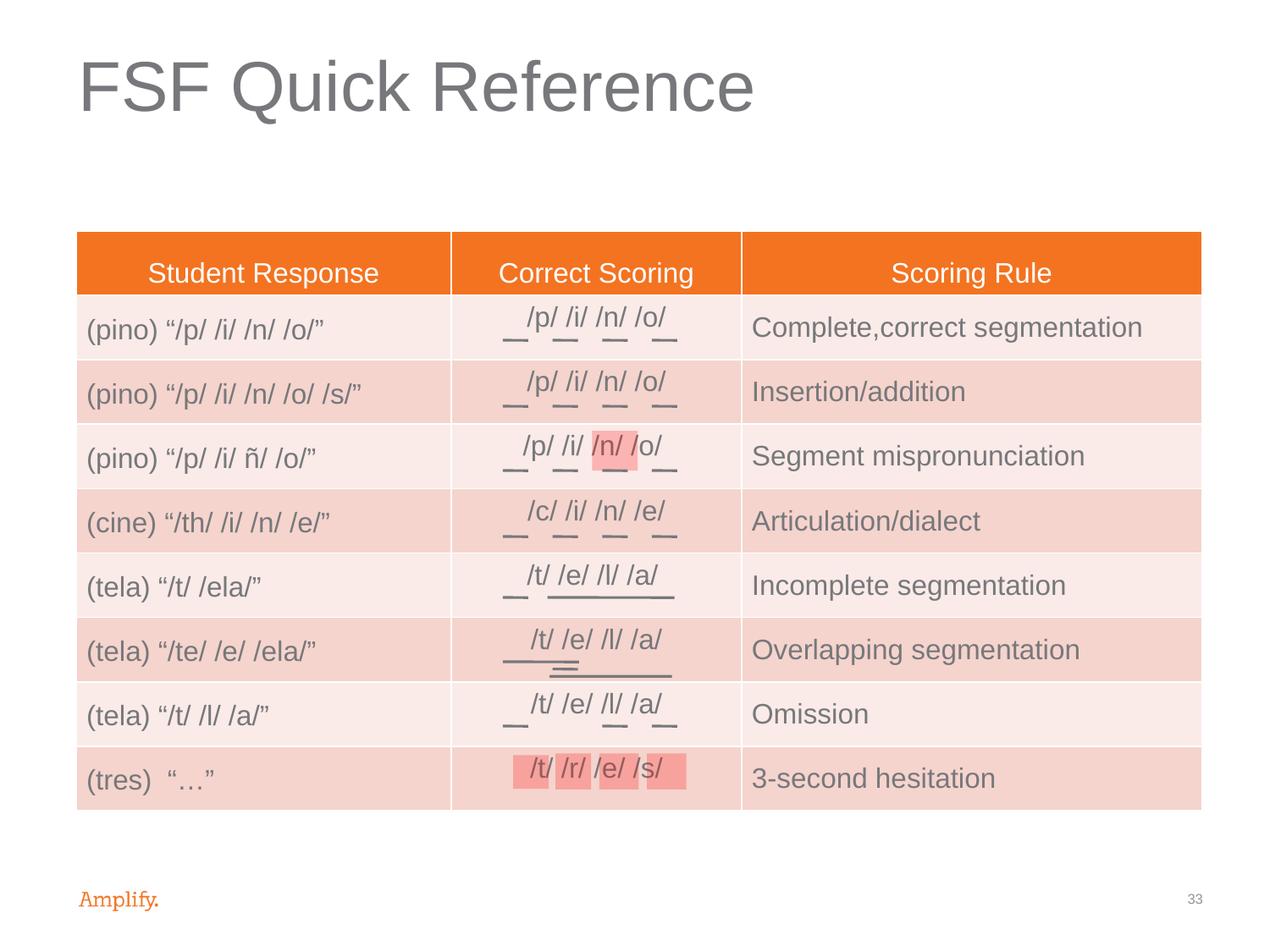

# FSF Quick Reference
| Student Response | Correct Scoring | Scoring Rule |
| --- | --- | --- |
| (pino) “/p/ /i/ /n/ /o/” | /p/ /i/ /n/ /o/ | Complete,correct segmentation |
| (pino) “/p/ /i/ /n/ /o/ /s/” | /p/ /i/ /n/ /o/ | Insertion/addition |
| (pino) “/p/ /i/ ñ/ /o/” | /p/ /i/ /n/ /o/ | Segment mispronunciation |
| (cine) “/th/ /i/ /n/ /e/” | /c/ /i/ /n/ /e/ | Articulation/dialect |
| (tela) “/t/ /ela/” | /t/ /e/ /l/ /a/ | Incomplete segmentation |
| (tela) “/te/ /e/ /ela/” | /t/ /e/ /l/ /a/ | Overlapping segmentation |
| (tela) “/t/ /l/ /a/” | /t/ /e/ /l/ /a/ | Omission |
| (tres) “…” | /t/ /r/ /e/ /s/ | 3-second hesitation |